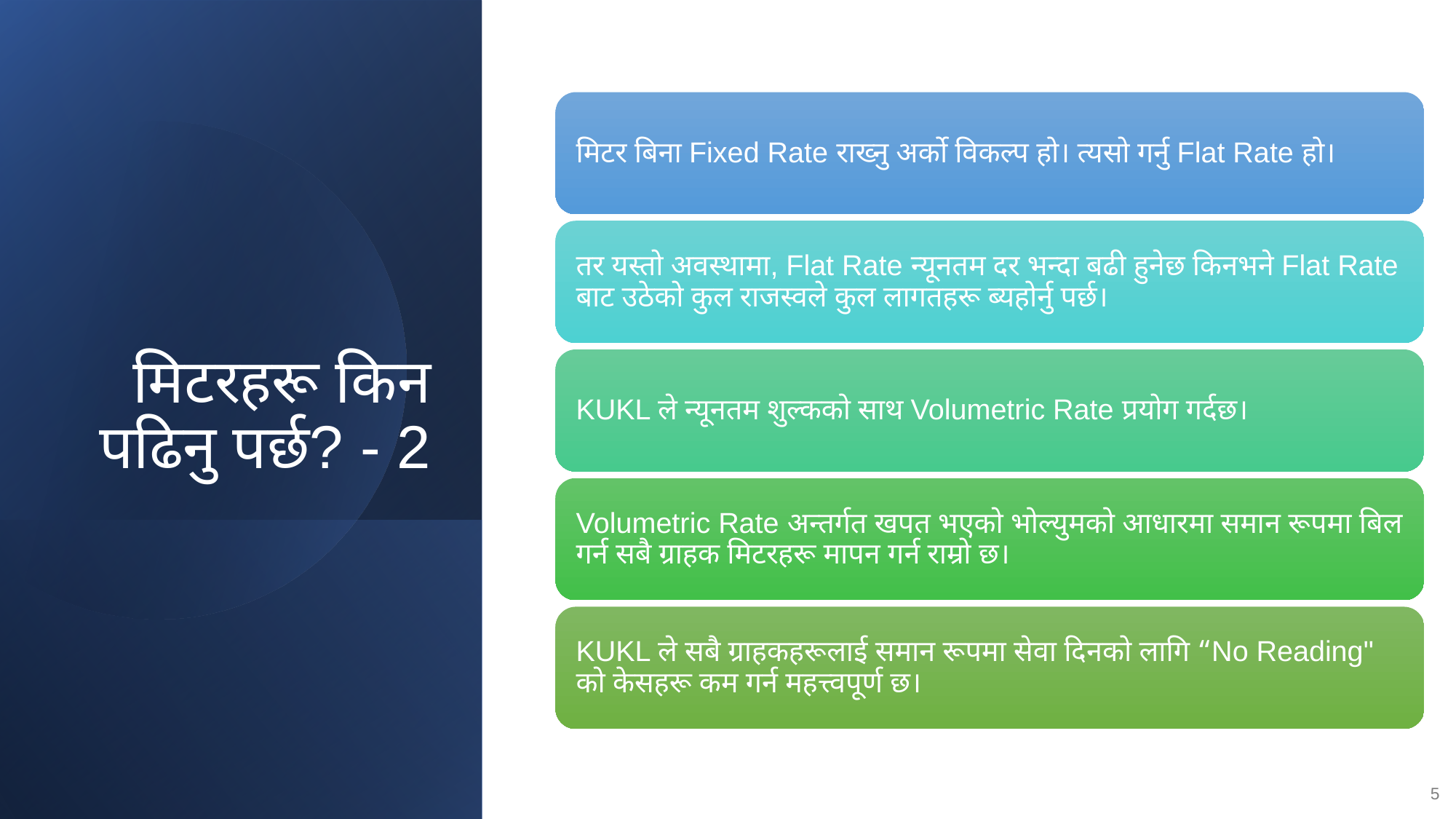

मिटर बिना Fixed Rate राख्नु अर्को विकल्प हो। त्यसो गर्नु Flat Rate हो।
तर यस्तो अवस्थामा, Flat Rate न्यूनतम दर भन्दा बढी हुनेछ किनभने Flat Rate बाट उठेको कुल राजस्वले कुल लागतहरू ब्यहोर्नु पर्छ।
KUKL ले न्यूनतम शुल्कको साथ Volumetric Rate प्रयोग गर्दछ।
Volumetric Rate अन्तर्गत खपत भएको भोल्युमको आधारमा समान रूपमा बिल गर्न सबै ग्राहक मिटरहरू मापन गर्न राम्रो छ।
KUKL ले सबै ग्राहकहरूलाई समान रूपमा सेवा दिनको लागि “No Reading" को केसहरू कम गर्न महत्त्वपूर्ण छ।

# मिटरहरू किन पढिनु पर्छ? - 2

5